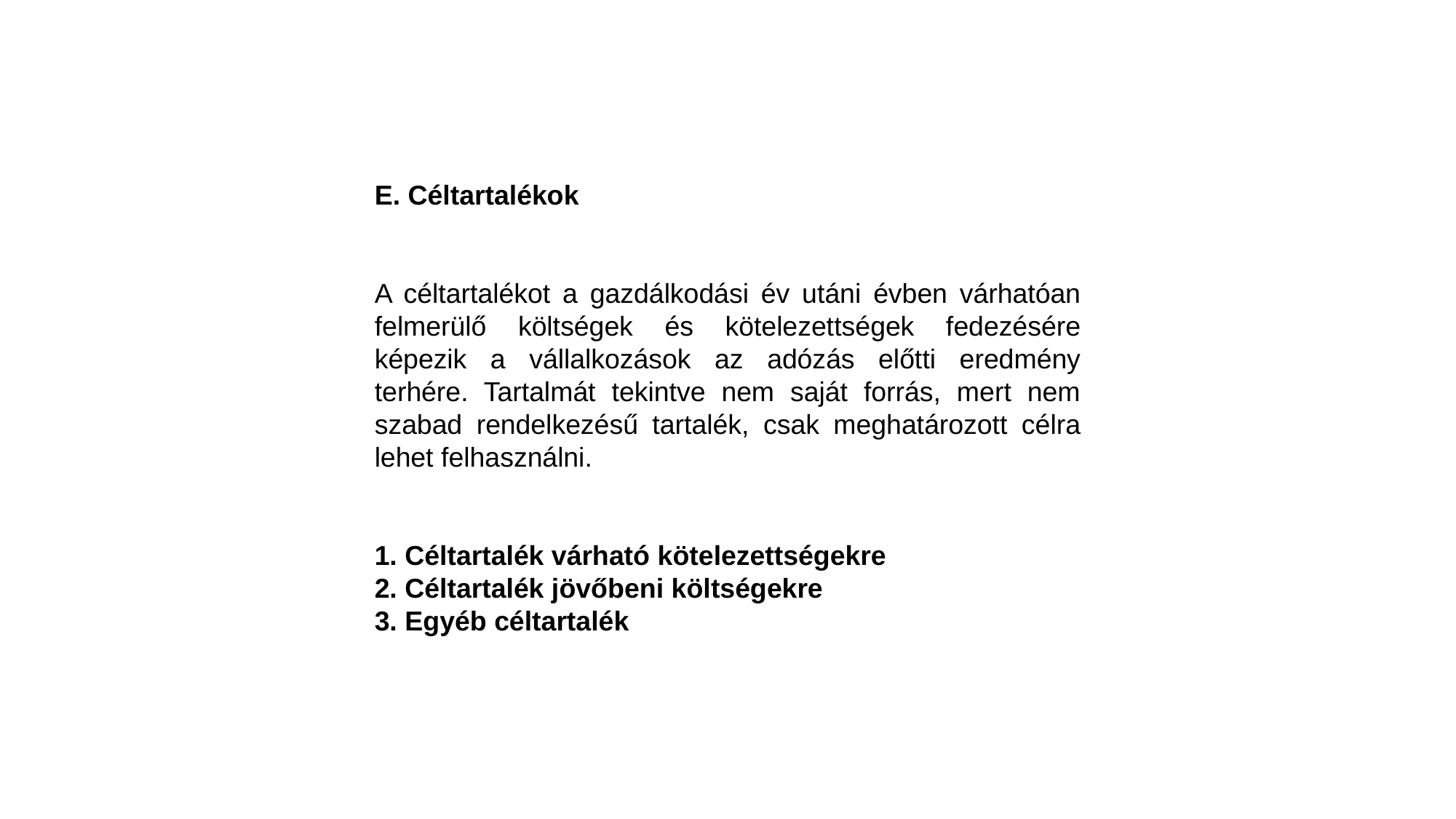

E. Céltartalékok

A céltartalékot a gazdálkodási év utáni évben várhatóan felmerülő költségek és kötelezettségek fedezésére képezik a vállalkozások az adózás előtti eredmény terhére. Tartalmát tekintve nem saját forrás, mert nem szabad rendelkezésű tartalék, csak meghatározott célra lehet felhasználni.

1. Céltartalék várható kötelezettségekre
2. Céltartalék jövőbeni költségekre
3. Egyéb céltartalék